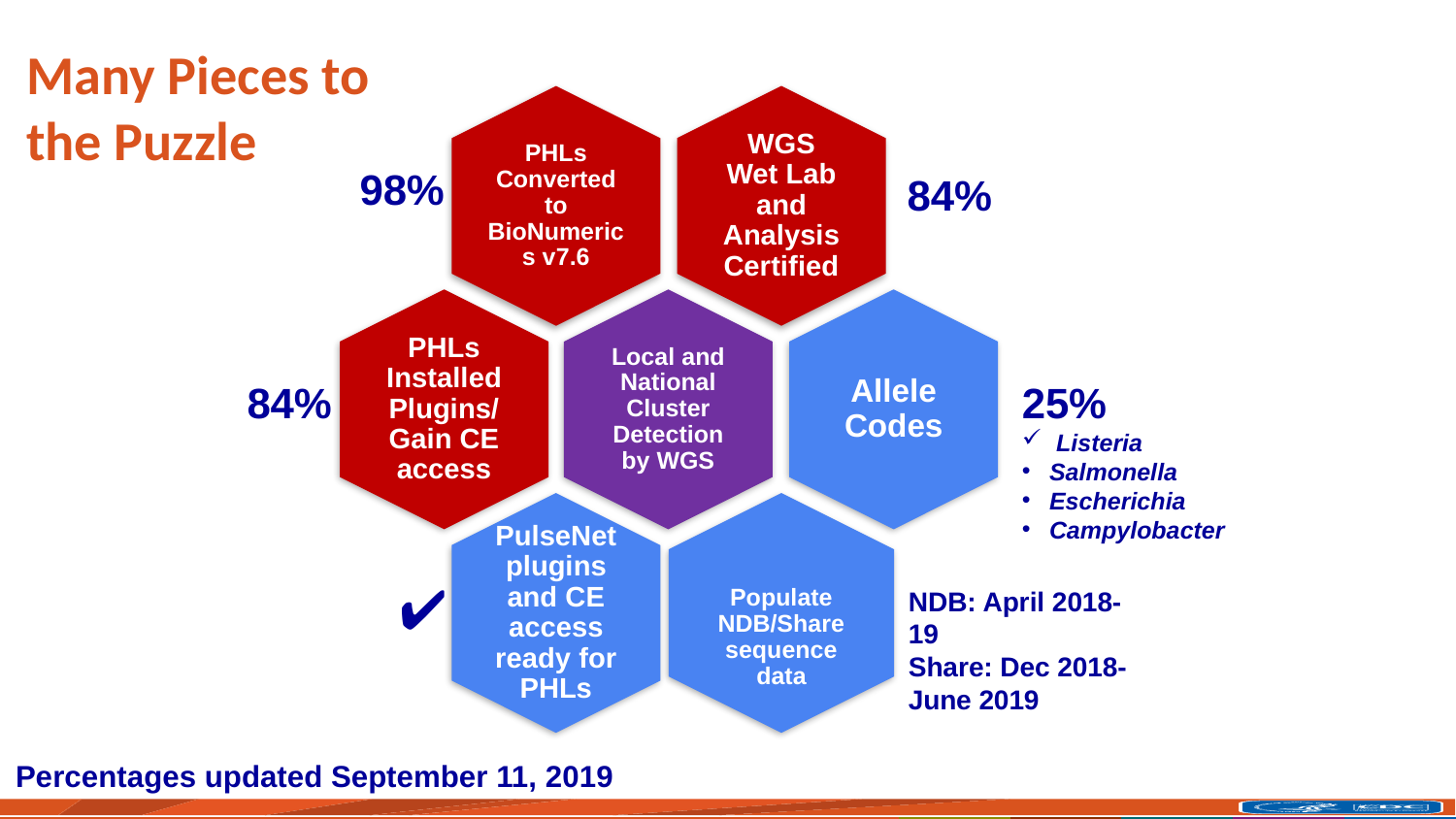

Many Pieces to the Puzzle
WGS Wet Lab and Analysis Certified
PHLs Converted to BioNumerics v7.6
Local and National Cluster Detection by WGS
Allele Codes

Populate NDB/Share sequence data
PulseNet plugins and CE access ready for PHLs
98%
84%

PHLs Installed Plugins/ Gain CE access
84%
25%
Listeria
Salmonella
Escherichia
Campylobacter
✔
NDB: April 2018-19
Share: Dec 2018-June 2019
Percentages updated September 11, 2019